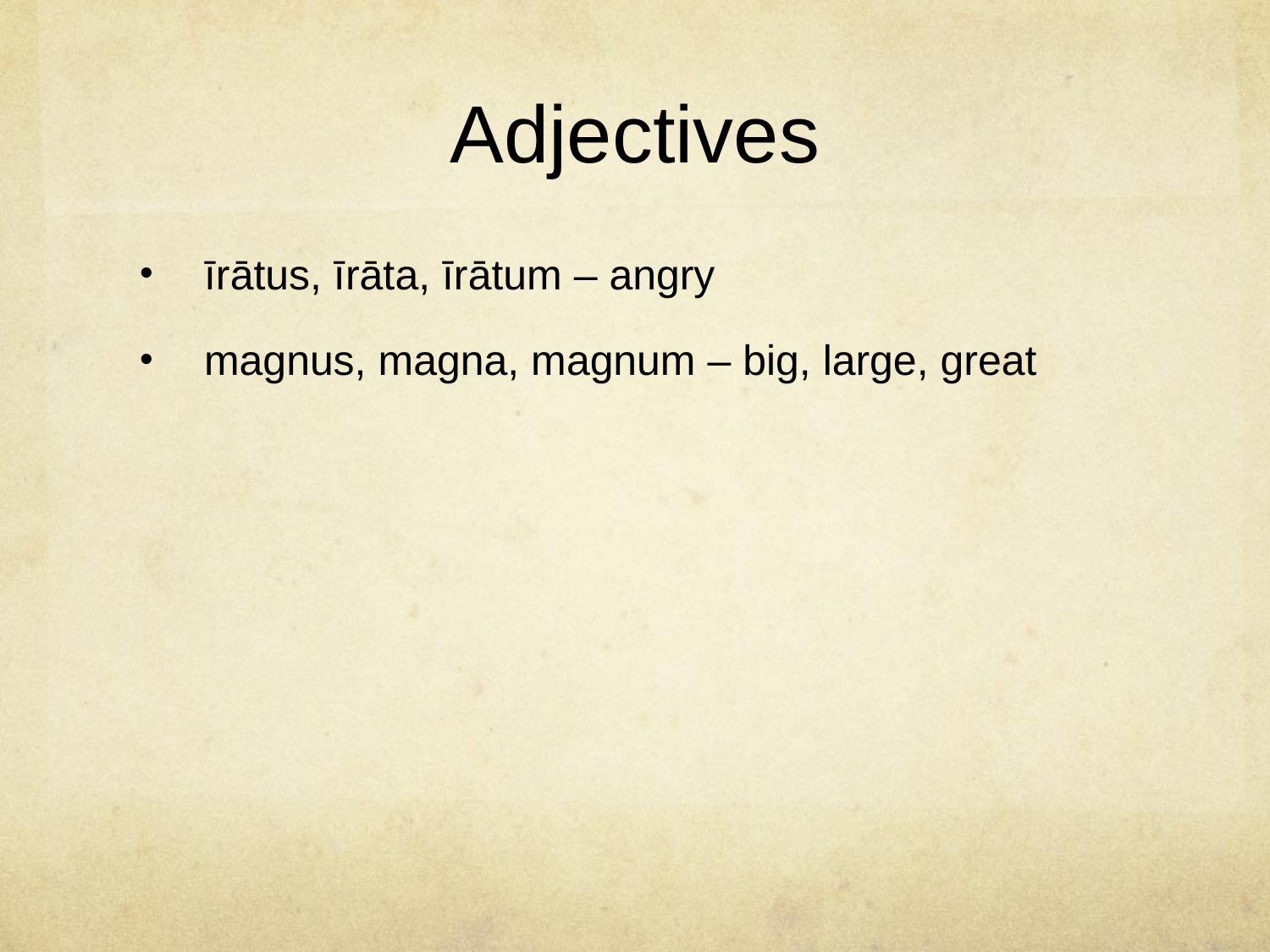

# Adjectives
īrātus, īrāta, īrātum – angry
magnus, magna, magnum – big, large, great